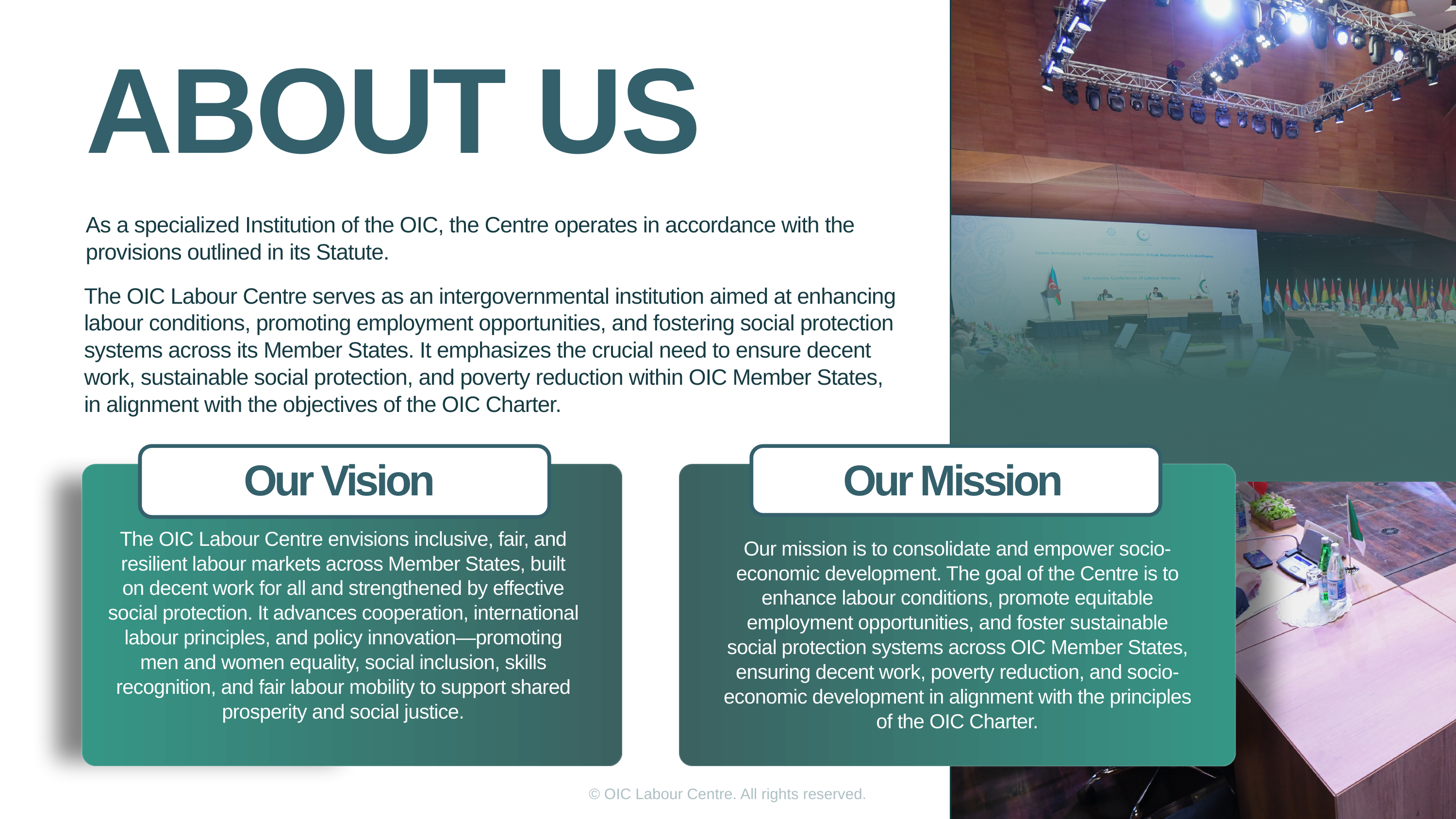

ABOUT US
As a specialized Institution of the OIC, the Centre operates in accordance with the provisions outlined in its Statute.
The OIC Labour Centre serves as an intergovernmental institution aimed at enhancing labour conditions, promoting employment opportunities, and fostering social protection systems across its Member States. It emphasizes the crucial need to ensure decent work, sustainable social protection, and poverty reduction within OIC Member States, in alignment with the objectives of the OIC Charter.

Our Vision
Our Mission

Our mission is to consolidate and empower socio-economic development. The goal of the Centre is to enhance labour conditions, promote equitable employment opportunities, and foster sustainable social protection systems across OIC Member States, ensuring decent work, poverty reduction, and socio-economic development in alignment with the principles of the OIC Charter.
The OIC Labour Centre envisions inclusive, fair, and resilient labour markets across Member States, built on decent work for all and strengthened by effective social protection. It advances cooperation, international labour principles, and policy innovation—promoting men and women equality, social inclusion, skills recognition, and fair labour mobility to support shared prosperity and social justice.
© OIC Labour Centre. All rights reserved.